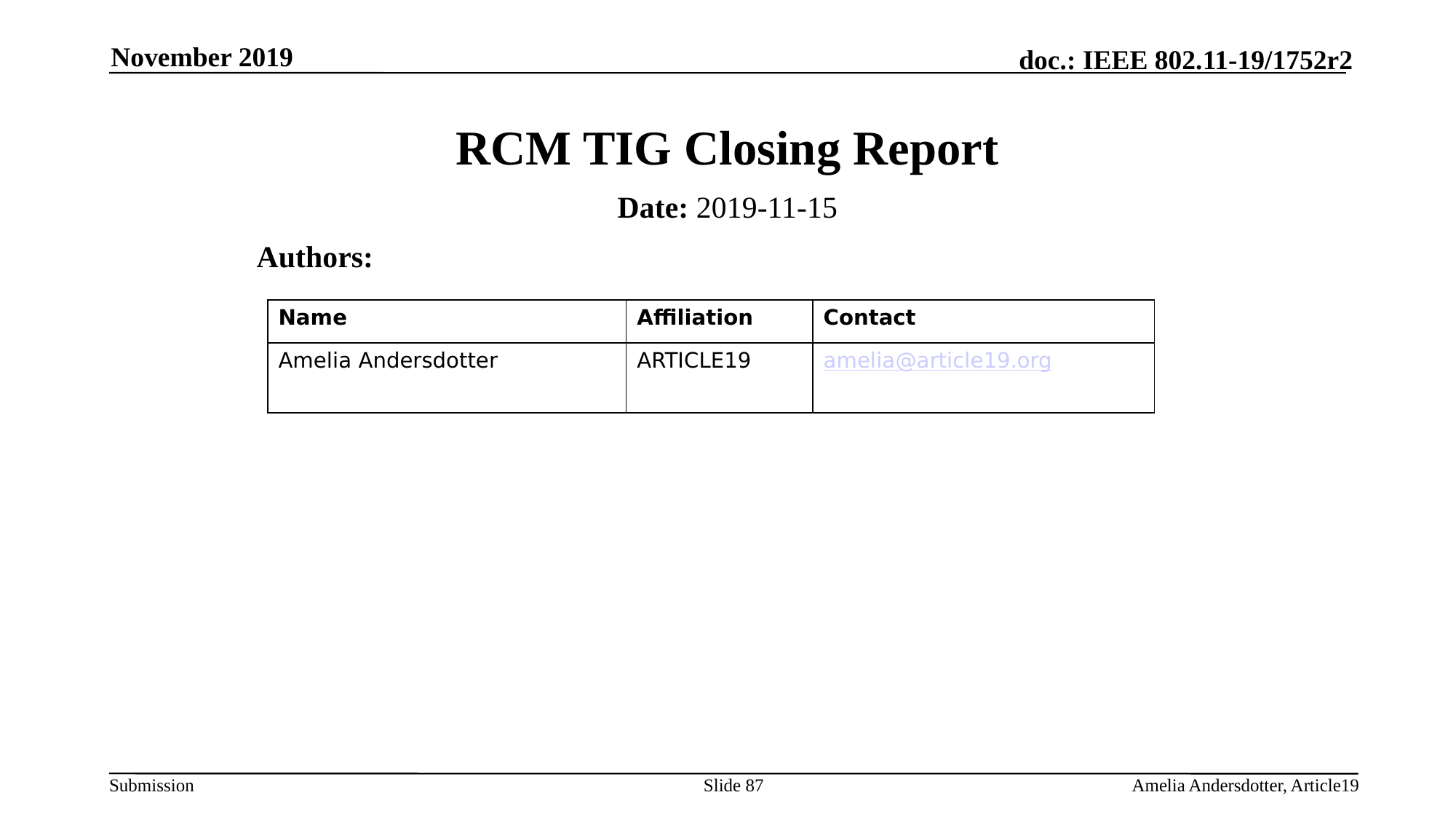

November 2019
RCM TIG Closing Report
Date: 2019-11-15
Authors:
| Name | Affiliation | Contact |
| --- | --- | --- |
| Amelia Andersdotter | ARTICLE19 | amelia@article19.org |
Slide 87
Amelia Andersdotter, Article19